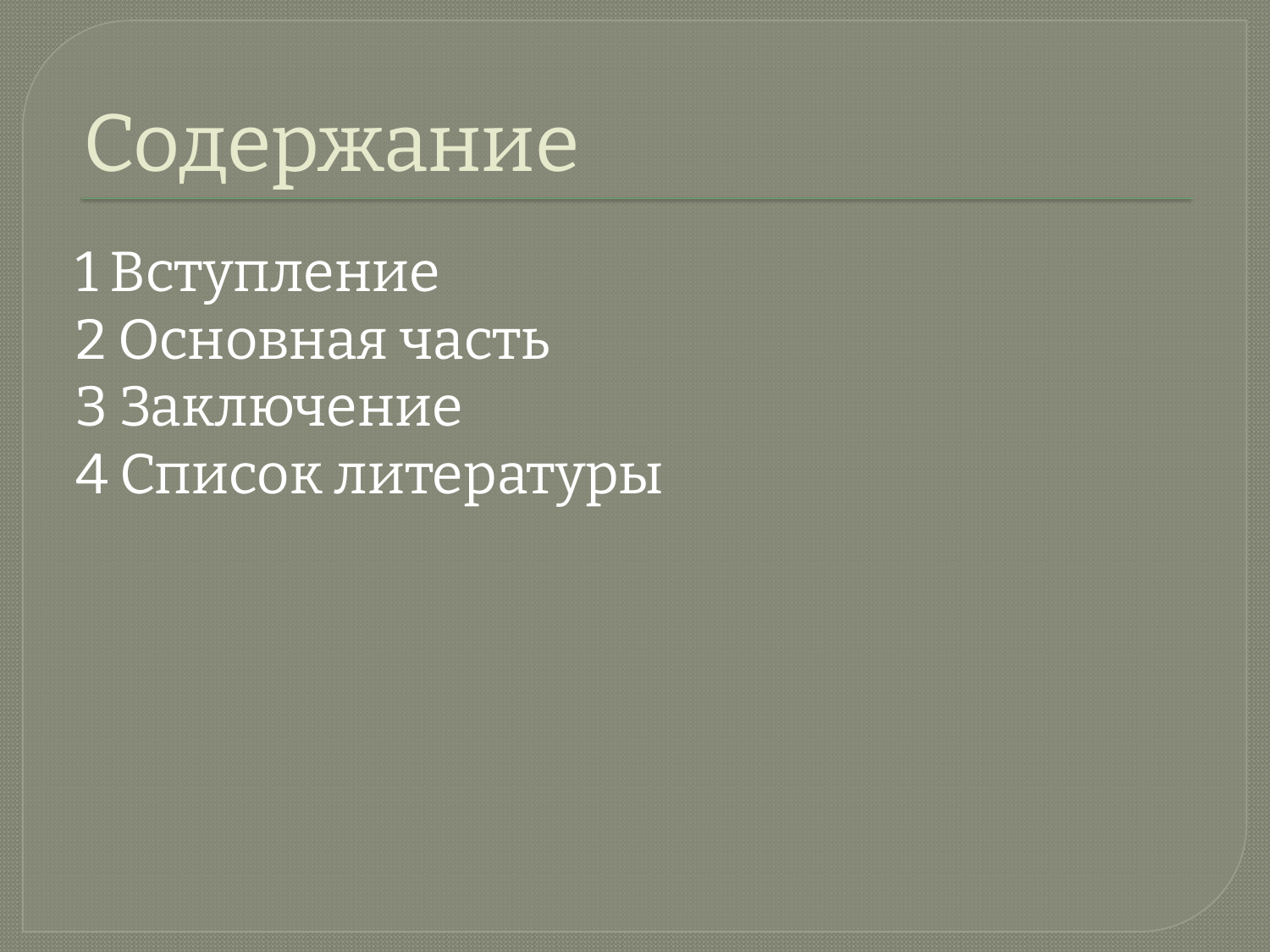

# Содержание
1 Вступление
2 Основная часть
3 Заключение
4 Список литературы